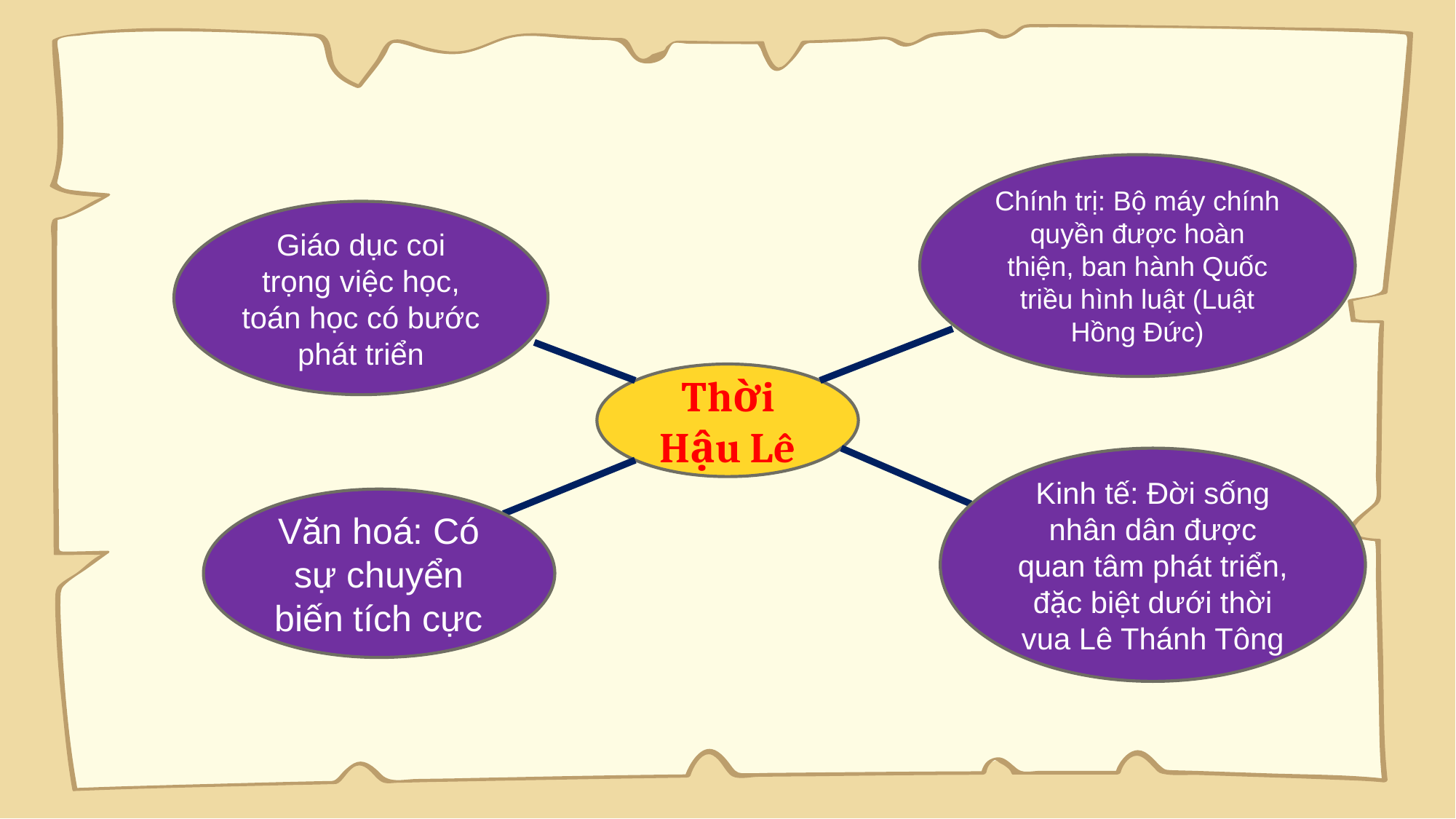

Chính trị: Bộ máy chính quyền được hoàn thiện, ban hành Quốc triều hình luật (Luật Hồng Đức)
Giáo dục coi trọng việc học, toán học có bước phát triển
Thời Hậu Lê
Kinh tế: Đời sống nhân dân được quan tâm phát triển, đặc biệt dưới thời vua Lê Thánh Tông
Văn hoá: Có sự chuyển biến tích cực